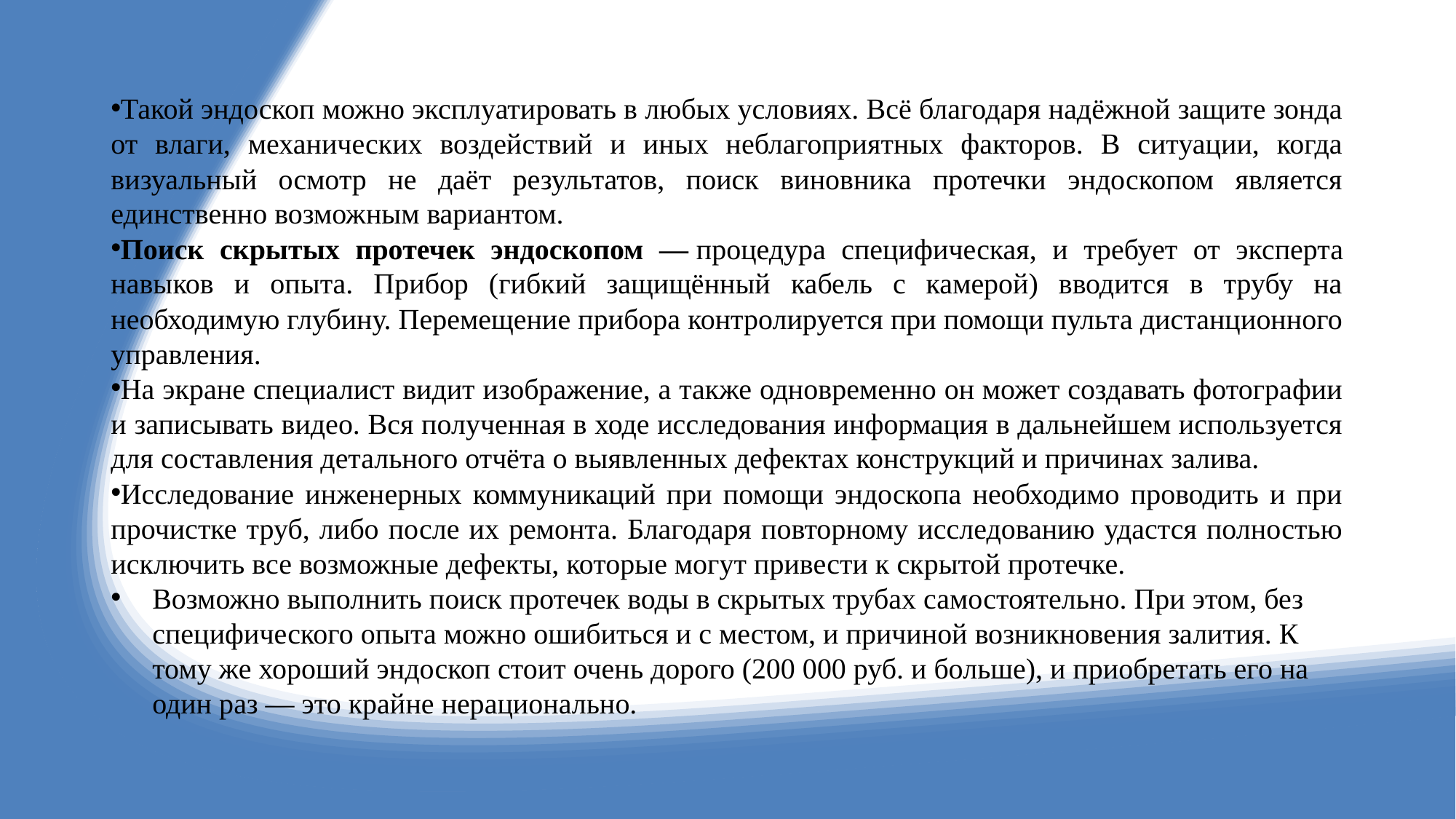

Такой эндоскоп можно эксплуатировать в любых условиях. Всё благодаря надёжной защите зонда от влаги, механических воздействий и иных неблагоприятных факторов. В ситуации, когда визуальный осмотр не даёт результатов, поиск виновника протечки эндоскопом является единственно возможным вариантом.
Поиск скрытых протечек эндоскопом — процедура специфическая, и требует от эксперта навыков и опыта. Прибор (гибкий защищённый кабель с камерой) вводится в трубу на необходимую глубину. Перемещение прибора контролируется при помощи пульта дистанционного управления.
На экране специалист видит изображение, а также одновременно он может создавать фотографии и записывать видео. Вся полученная в ходе исследования информация в дальнейшем используется для составления детального отчёта о выявленных дефектах конструкций и причинах залива.
Исследование инженерных коммуникаций при помощи эндоскопа необходимо проводить и при прочистке труб, либо после их ремонта. Благодаря повторному исследованию удастся полностью исключить все возможные дефекты, которые могут привести к скрытой протечке.
Возможно выполнить поиск протечек воды в скрытых трубах самостоятельно. При этом, без специфического опыта можно ошибиться и с местом, и причиной возникновения залития. К тому же хороший эндоскоп стоит очень дорого (200 000 руб. и больше), и приобретать его на один раз — это крайне нерационально.